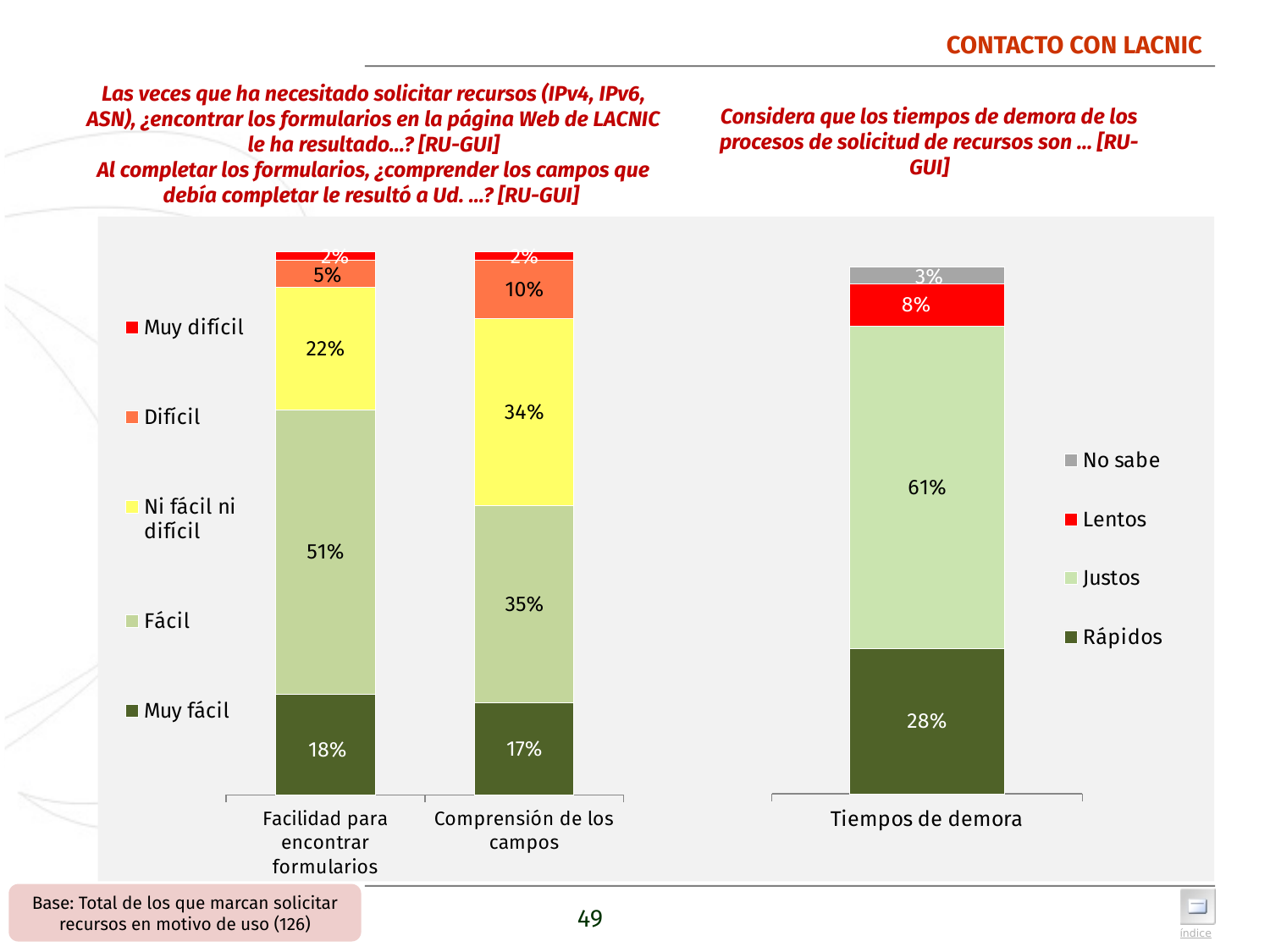

# CONTACTO CON LACNIC
Las veces que ha necesitado solicitar recursos (IPv4, IPv6, ASN), ¿encontrar los formularios en la página Web de LACNIC le ha resultado…? [RU-GUI]
Al completar los formularios, ¿comprender los campos que debía completar le resultó a Ud. …? [RU-GUI]
Considera que los tiempos de demora de los procesos de solicitud de recursos son … [RU-GUI]

### Chart

| Category | Rápidos | Justos | Lentos | No sabe |
|---|---|---|---|---|
| Tiempos de demora | 0.276 | 0.611 | 0.081 | 0.032 |

### Chart

| Category | Muy fácil | Fácil | Ni fácil ni difícil | Difícil | Muy difícil |
|---|---|---|---|---|---|
| Facilidad para encontrar formularios | 0.182 | 0.514 | 0.222 | 0.048 | 0.016 |
| Comprensión de los campos | 0.165 | 0.354 | 0.336 | 0.104 | 0.016 |
Base: Total de los que marcan solicitar recursos en motivo de uso (126)
49